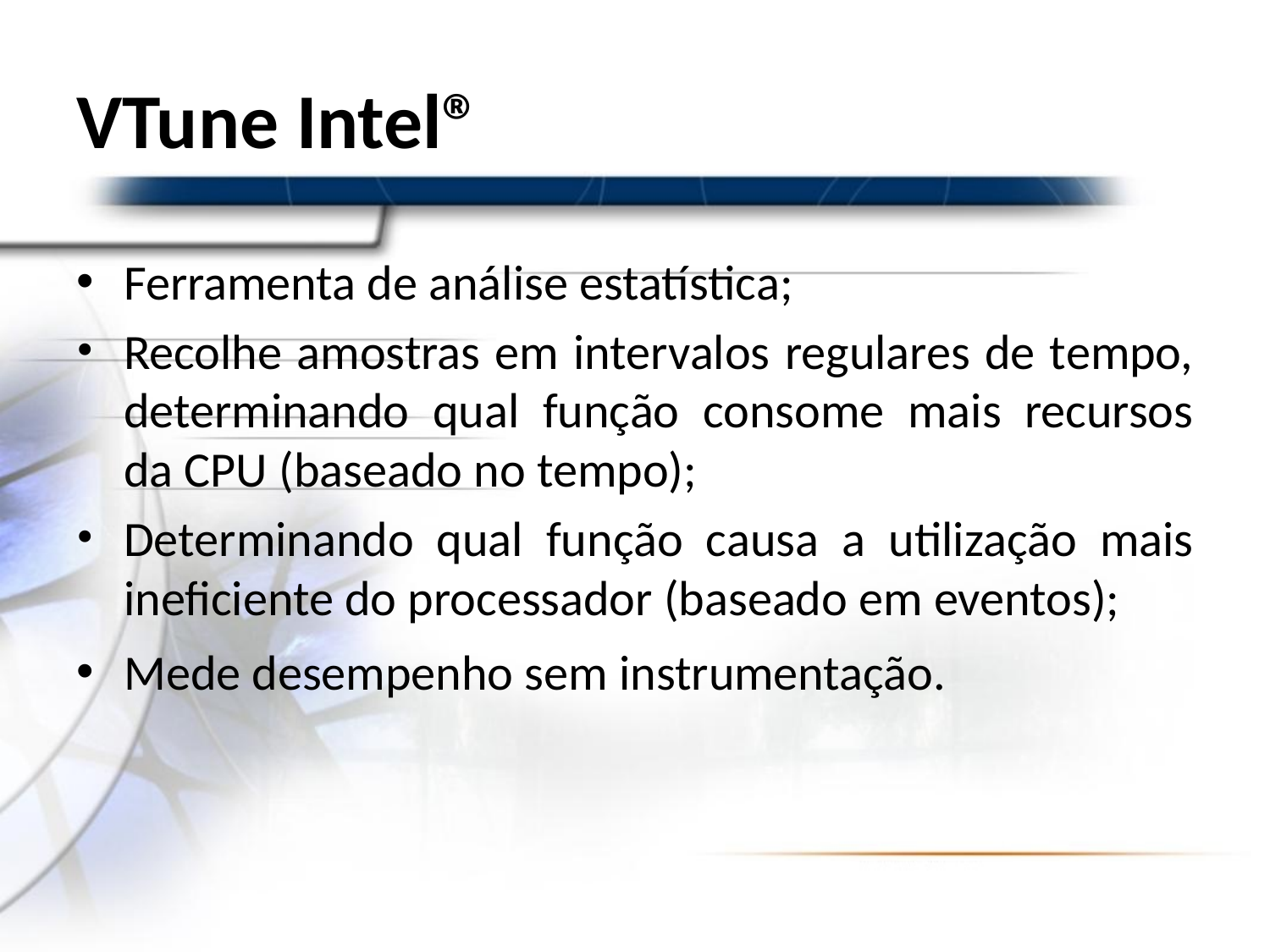

# VTune Intel®
Ferramenta de análise estatística;
Recolhe amostras em intervalos regulares de tempo, determinando qual função consome mais recursos da CPU (baseado no tempo);
Determinando qual função causa a utilização mais ineficiente do processador (baseado em eventos);
Mede desempenho sem instrumentação.